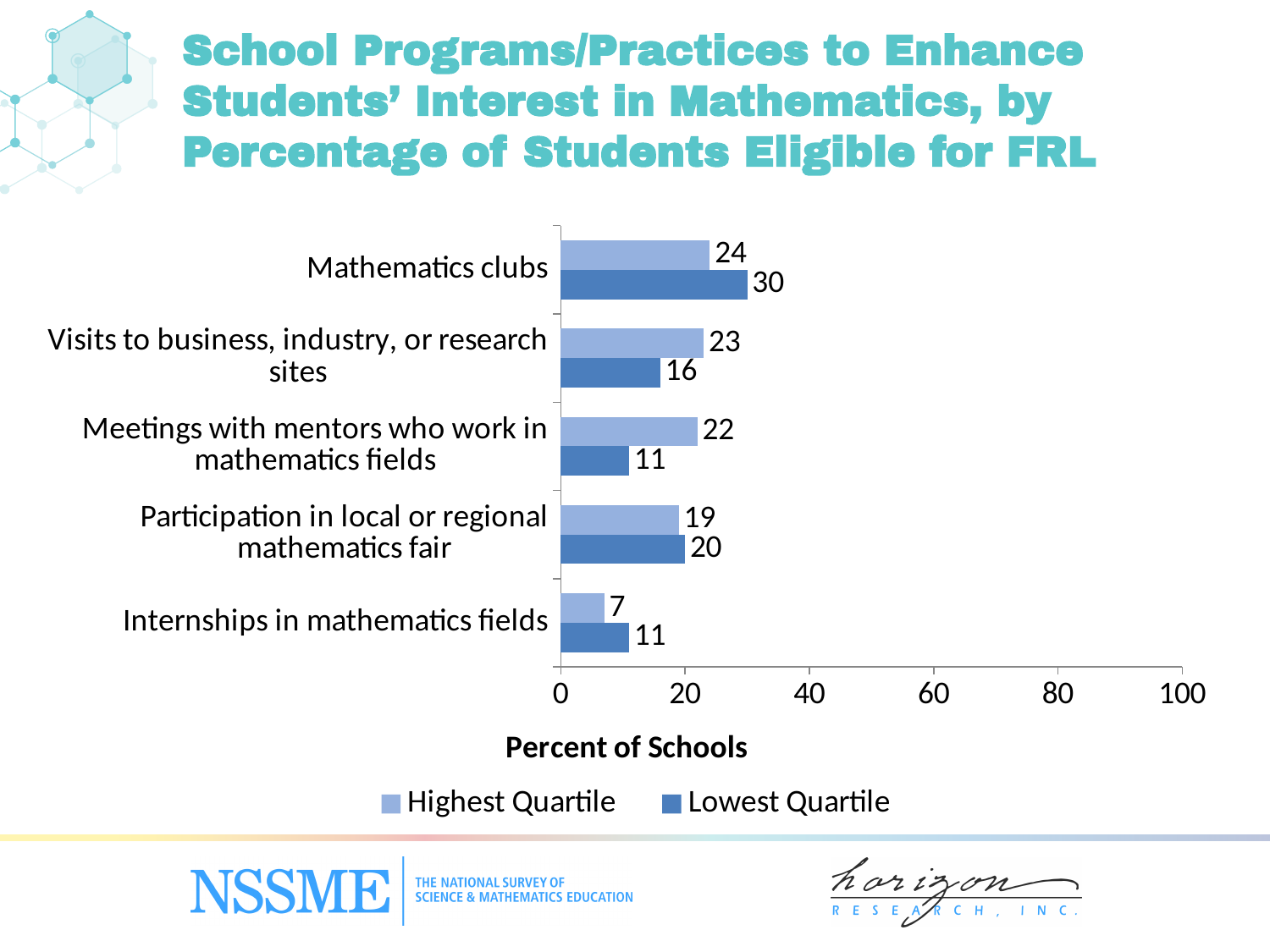

# School Programs/Practices to Enhance Students’ Interest in Mathematics, by Percentage of Students Eligible for FRL

### Chart

| Category | Lowest Quartile | Highest Quartile |
|---|---|---|
| Internships in mathematics fields | 11.0 | 7.0 |
| Participation in local or regional mathematics fair | 20.0 | 19.0 |
| Meetings with mentors who work in mathematics fields | 11.0 | 22.0 |
| Visits to business, industry, or research sites | 16.0 | 23.0 |
| Mathematics clubs | 30.0 | 24.0 |